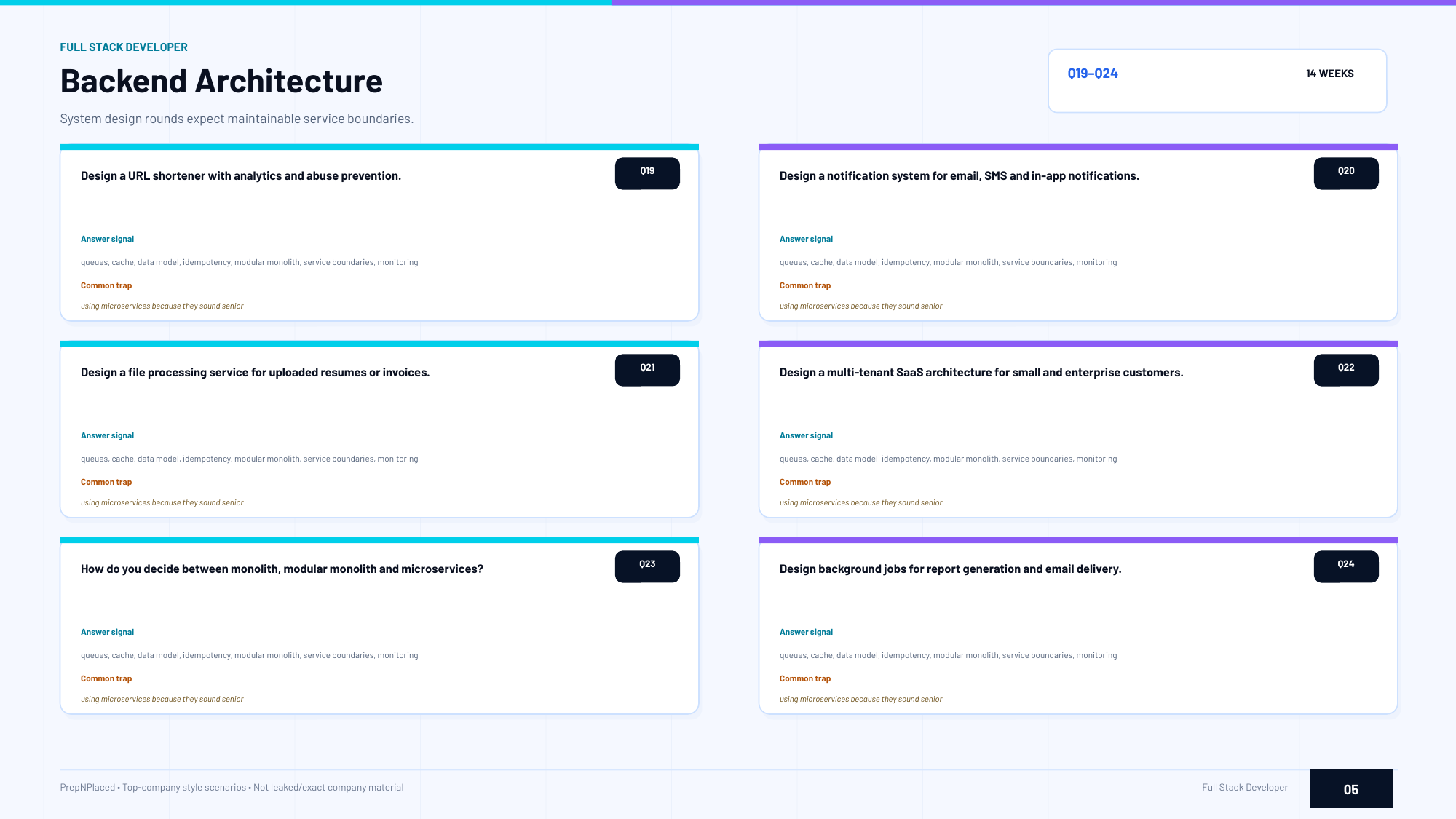

FULL STACK DEVELOPER

Backend Architecture
Q19–Q24
14 WEEKS
System design rounds expect maintainable service boundaries.

Q19
Q20
Design a URL shortener with analytics and abuse prevention.
Design a notification system for email, SMS and in-app notifications.
Answer signal
Answer signal
queues, cache, data model, idempotency, modular monolith, service boundaries, monitoring
queues, cache, data model, idempotency, modular monolith, service boundaries, monitoring
Common trap
Common trap
using microservices because they sound senior
using microservices because they sound senior

Q21
Q22
Design a file processing service for uploaded resumes or invoices.
Design a multi-tenant SaaS architecture for small and enterprise customers.
Answer signal
Answer signal
queues, cache, data model, idempotency, modular monolith, service boundaries, monitoring
queues, cache, data model, idempotency, modular monolith, service boundaries, monitoring
Common trap
Common trap
using microservices because they sound senior
using microservices because they sound senior

Q23
Q24
How do you decide between monolith, modular monolith and microservices?
Design background jobs for report generation and email delivery.
Answer signal
Answer signal
queues, cache, data model, idempotency, modular monolith, service boundaries, monitoring
queues, cache, data model, idempotency, modular monolith, service boundaries, monitoring
Common trap
Common trap
using microservices because they sound senior
using microservices because they sound senior

05
PrepNPlaced • Top-company style scenarios • Not leaked/exact company material
Full Stack Developer